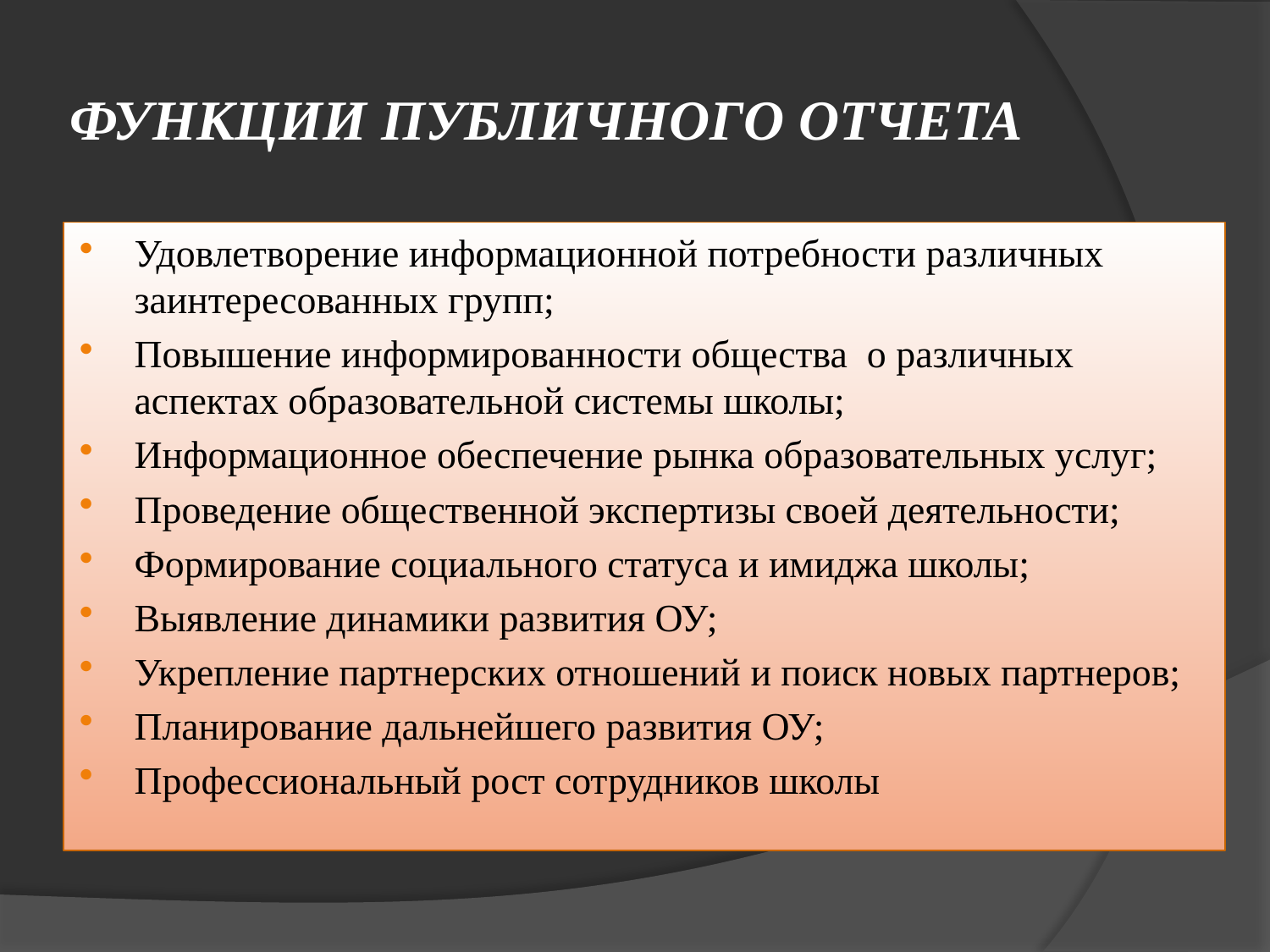

# ФУНКЦИИ ПУБЛИЧНОГО ОТЧЕТА
Удовлетворение информационной потребности различных заинтересованных групп;
Повышение информированности общества  о различных аспектах образовательной системы школы;
Информационное обеспечение рынка образовательных услуг;
Проведение общественной экспертизы своей деятельности;
Формирование социального статуса и имиджа школы;
Выявление динамики развития ОУ;
Укрепление партнерских отношений и поиск новых партнеров;
Планирование дальнейшего развития ОУ;
Профессиональный рост сотрудников школы